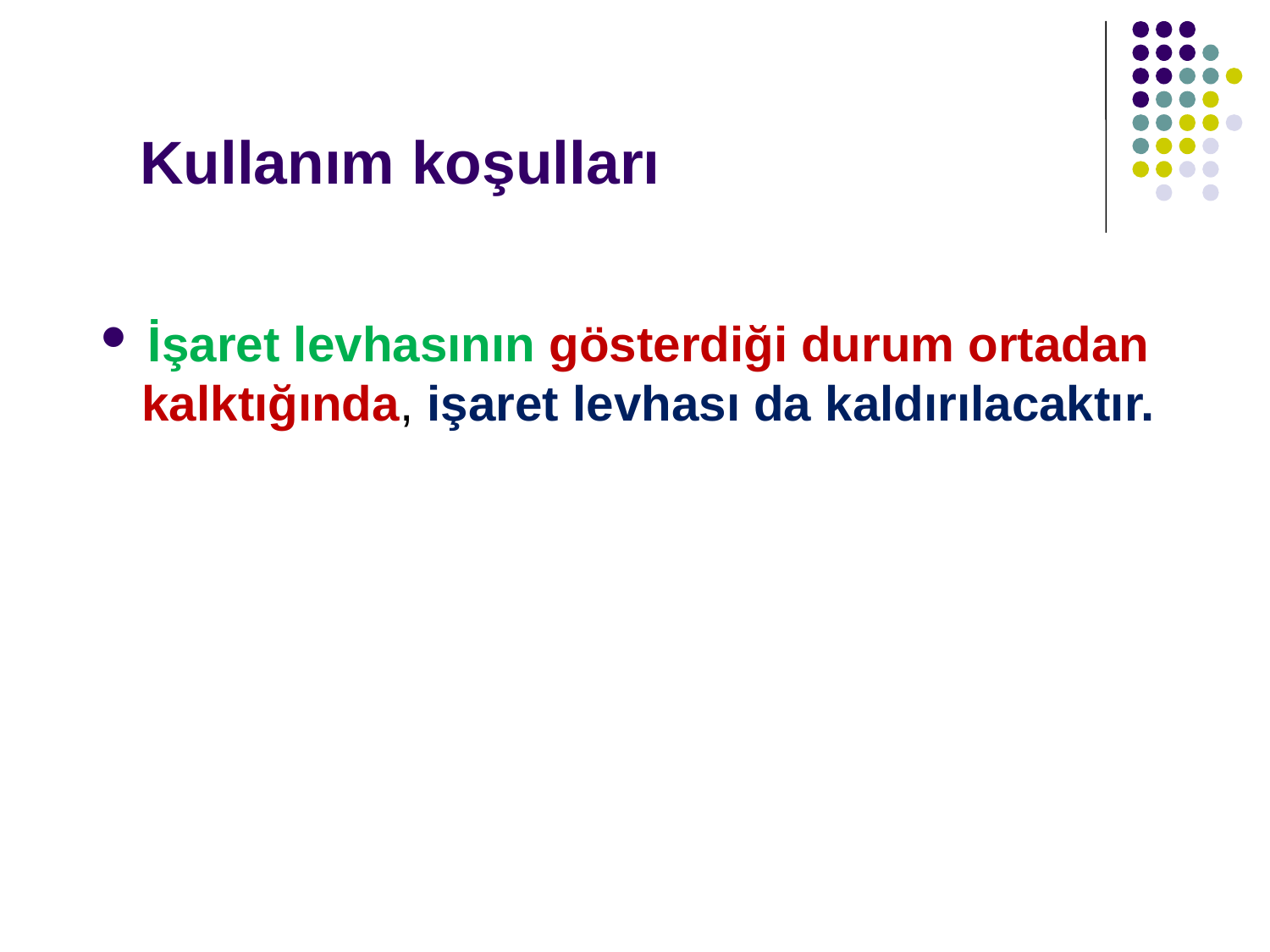

# Kullanım koşulları
İşaret levhasının gösterdiği durum ortadan kalktığında, işaret levhası da kaldırılacaktır.